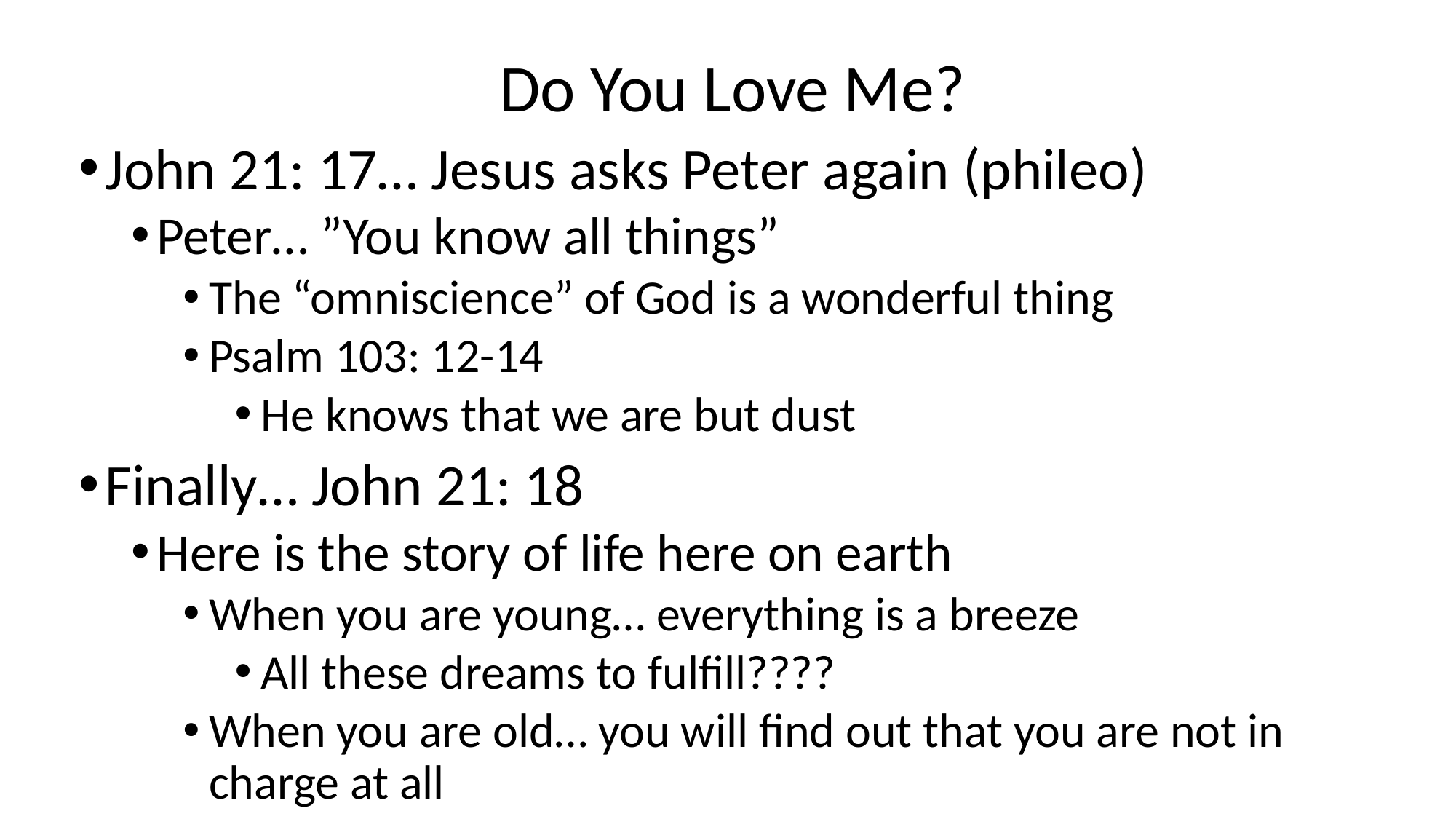

# Do You Love Me?
John 21: 17… Jesus asks Peter again (phileo)
Peter… ”You know all things”
The “omniscience” of God is a wonderful thing
Psalm 103: 12-14
He knows that we are but dust
Finally… John 21: 18
Here is the story of life here on earth
When you are young… everything is a breeze
All these dreams to fulfill????
When you are old… you will find out that you are not in charge at all